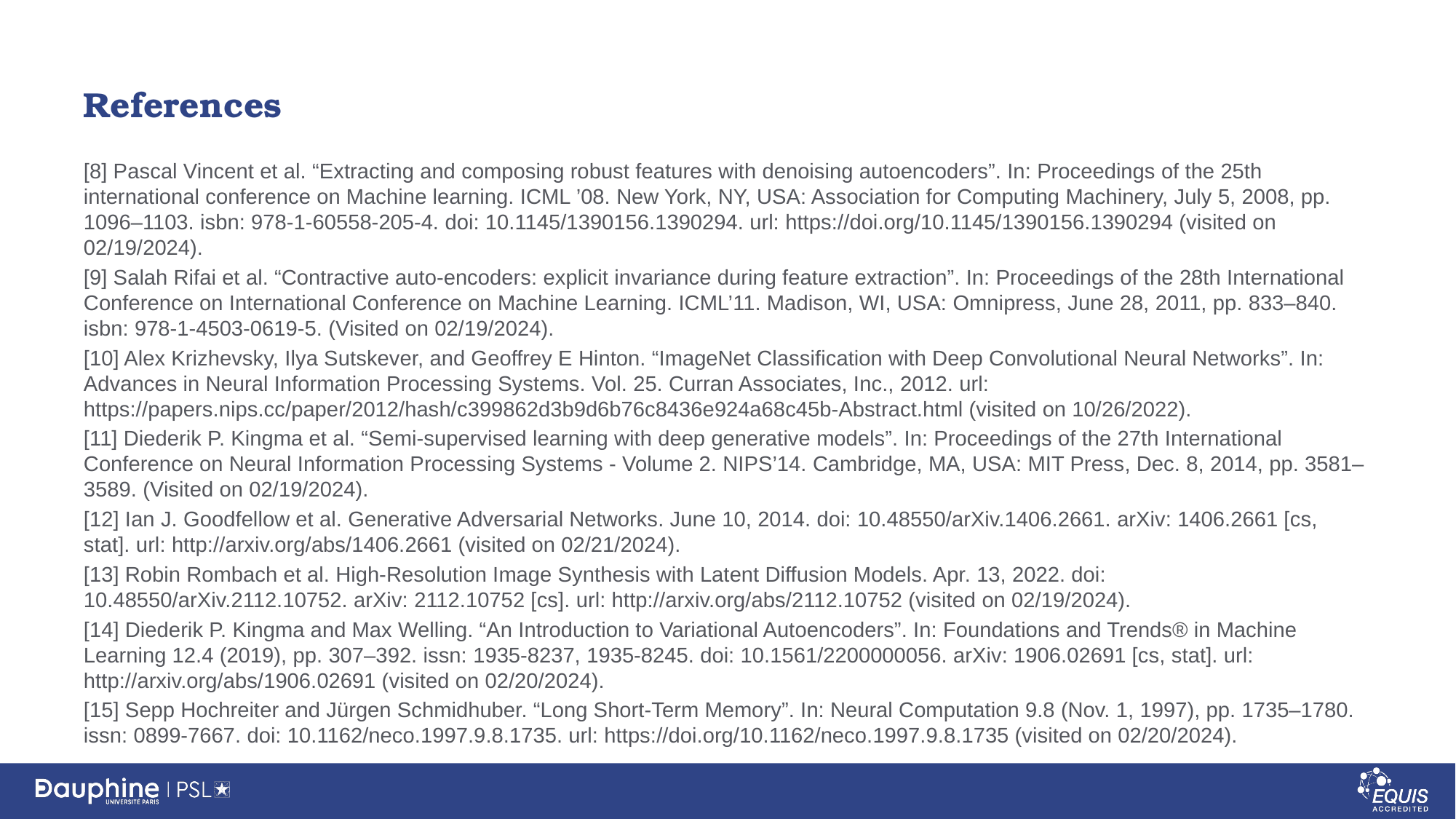

# References
[8] Pascal Vincent et al. “Extracting and composing robust features with denoising autoencoders”. In: Proceedings of the 25th international conference on Machine learning. ICML ’08. New York, NY, USA: Association for Computing Machinery, July 5, 2008, pp. 1096–1103. isbn: 978-1-60558-205-4. doi: 10.1145/1390156.1390294. url: https://doi.org/10.1145/1390156.1390294 (visited on 02/19/2024).
[9] Salah Rifai et al. “Contractive auto-encoders: explicit invariance during feature extraction”. In: Proceedings of the 28th International Conference on International Conference on Machine Learning. ICML’11. Madison, WI, USA: Omnipress, June 28, 2011, pp. 833–840. isbn: 978-1-4503-0619-5. (Visited on 02/19/2024).
[10] Alex Krizhevsky, Ilya Sutskever, and Geoffrey E Hinton. “ImageNet Classification with Deep Convolutional Neural Networks”. In: Advances in Neural Information Processing Systems. Vol. 25. Curran Associates, Inc., 2012. url: https://papers.nips.cc/paper/2012/hash/c399862d3b9d6b76c8436e924a68c45b-Abstract.html (visited on 10/26/2022).
[11] Diederik P. Kingma et al. “Semi-supervised learning with deep generative models”. In: Proceedings of the 27th International Conference on Neural Information Processing Systems - Volume 2. NIPS’14. Cambridge, MA, USA: MIT Press, Dec. 8, 2014, pp. 3581–3589. (Visited on 02/19/2024).
[12] Ian J. Goodfellow et al. Generative Adversarial Networks. June 10, 2014. doi: 10.48550/arXiv.1406.2661. arXiv: 1406.2661 [cs, stat]. url: http://arxiv.org/abs/1406.2661 (visited on 02/21/2024).
[13] Robin Rombach et al. High-Resolution Image Synthesis with Latent Diffusion Models. Apr. 13, 2022. doi: 10.48550/arXiv.2112.10752. arXiv: 2112.10752 [cs]. url: http://arxiv.org/abs/2112.10752 (visited on 02/19/2024).
[14] Diederik P. Kingma and Max Welling. “An Introduction to Variational Autoencoders”. In: Foundations and Trends® in Machine Learning 12.4 (2019), pp. 307–392. issn: 1935-8237, 1935-8245. doi: 10.1561/2200000056. arXiv: 1906.02691 [cs, stat]. url: http://arxiv.org/abs/1906.02691 (visited on 02/20/2024).
[15] Sepp Hochreiter and Jürgen Schmidhuber. “Long Short-Term Memory”. In: Neural Computation 9.8 (Nov. 1, 1997), pp. 1735–1780. issn: 0899-7667. doi: 10.1162/neco.1997.9.8.1735. url: https://doi.org/10.1162/neco.1997.9.8.1735 (visited on 02/20/2024).